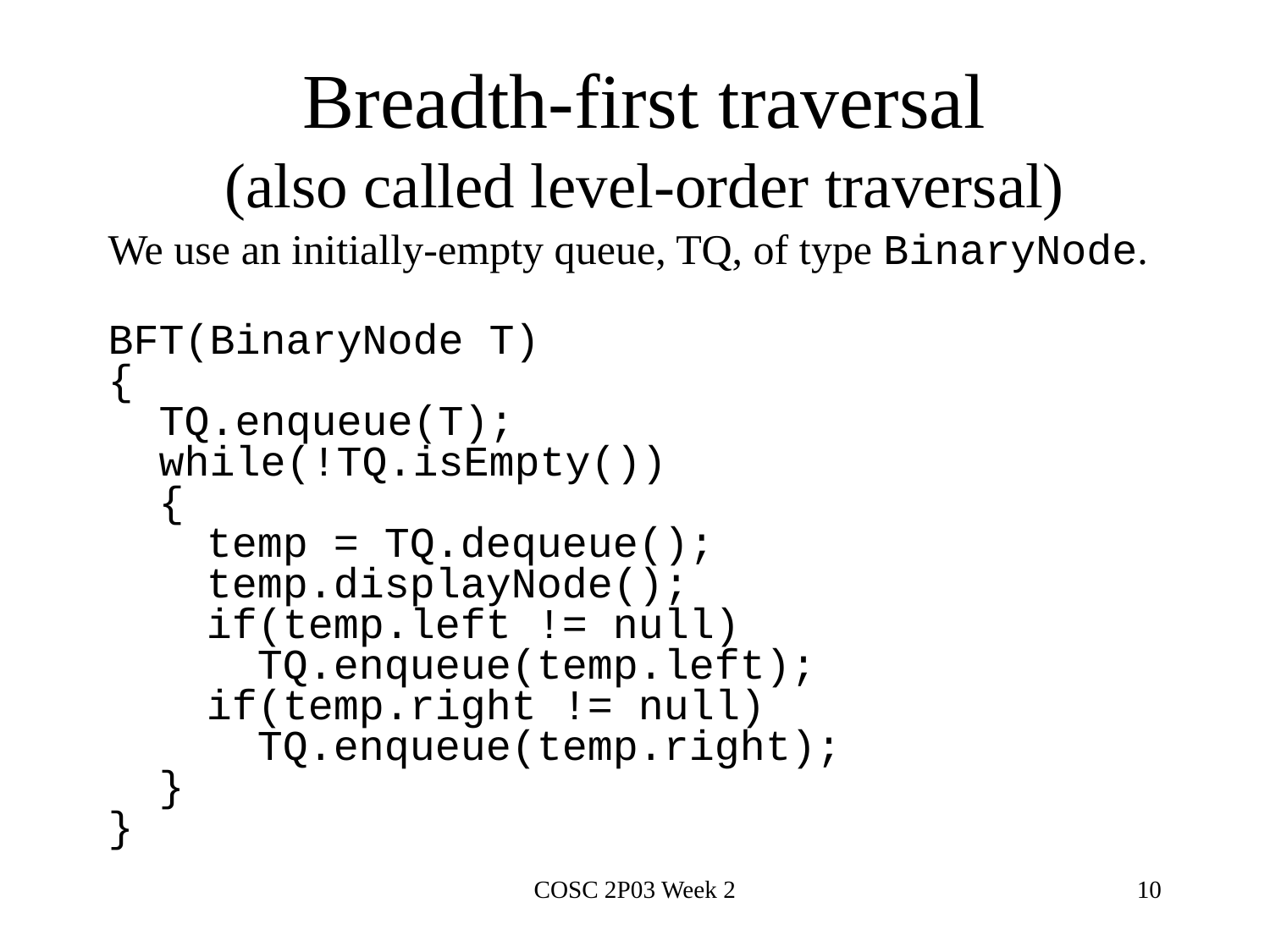

# Breadth-first traversal (also called level-order traversal)
We use an initially-empty queue, TQ, of type BinaryNode.

BFT(BinaryNode T)
{
  TQ.enqueue(T);
  while(!TQ.isEmpty())
  {
	  temp = TQ.dequeue();
	  temp.displayNode();
	  if(temp.left != null)
	    TQ.enqueue(temp.left);
	  if(temp.right != null)
	    TQ.enqueue(temp.right);
  }
}
COSC 2P03 Week 2
10